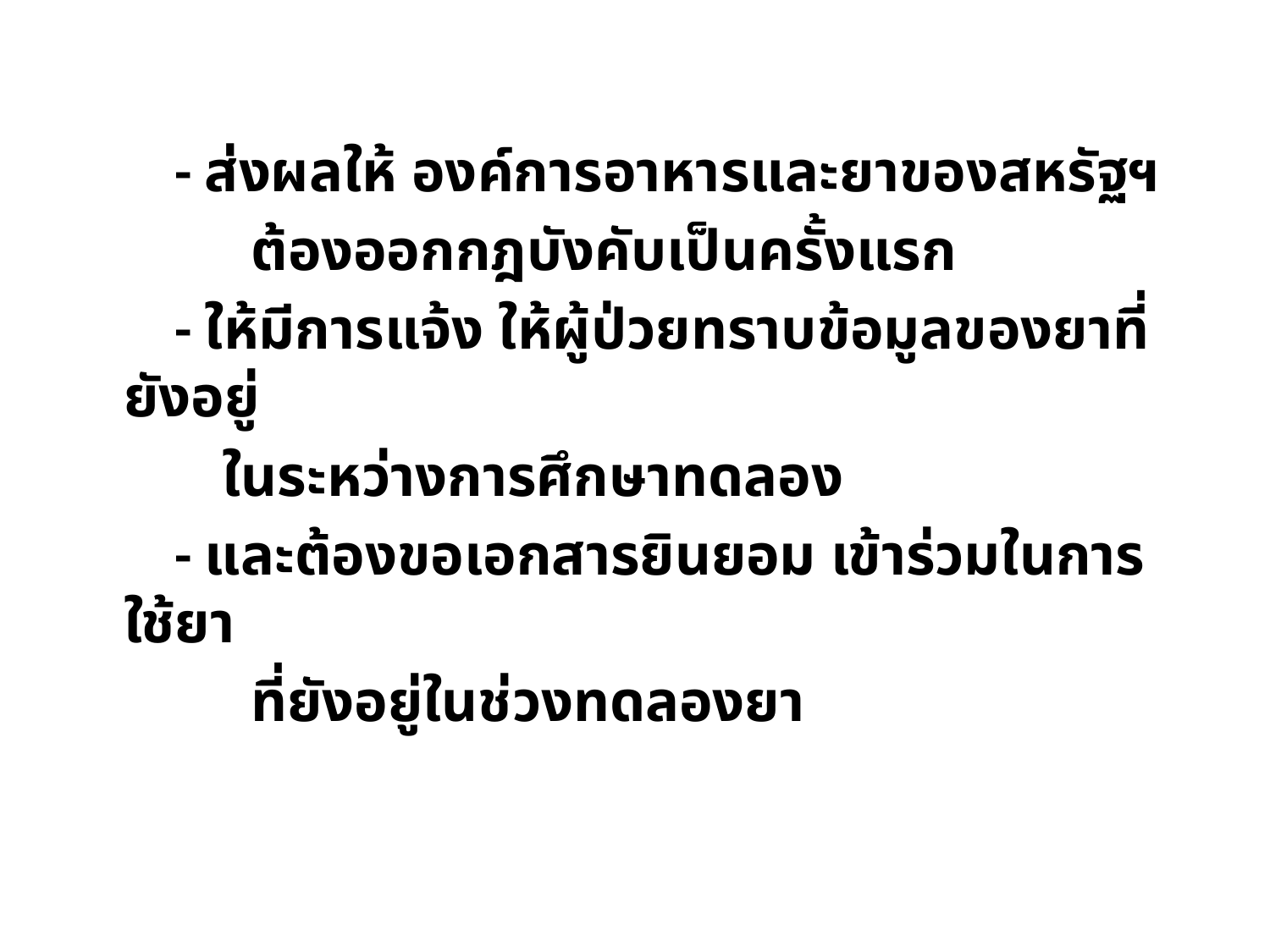

- ส่งผลให้ องค์การอาหารและยาของสหรัฐฯ
		ต้องออกกฎบังคับเป็นครั้งแรก
	    - ให้มีการแจ้ง ให้ผู้ป่วยทราบข้อมูลของยาที่ยังอยู่
          ในระหว่างการศึกษาทดลอง
	    - และต้องขอเอกสารยินยอม เข้าร่วมในการใช้ยา
		ที่ยังอยู่ในช่วงทดลองยา